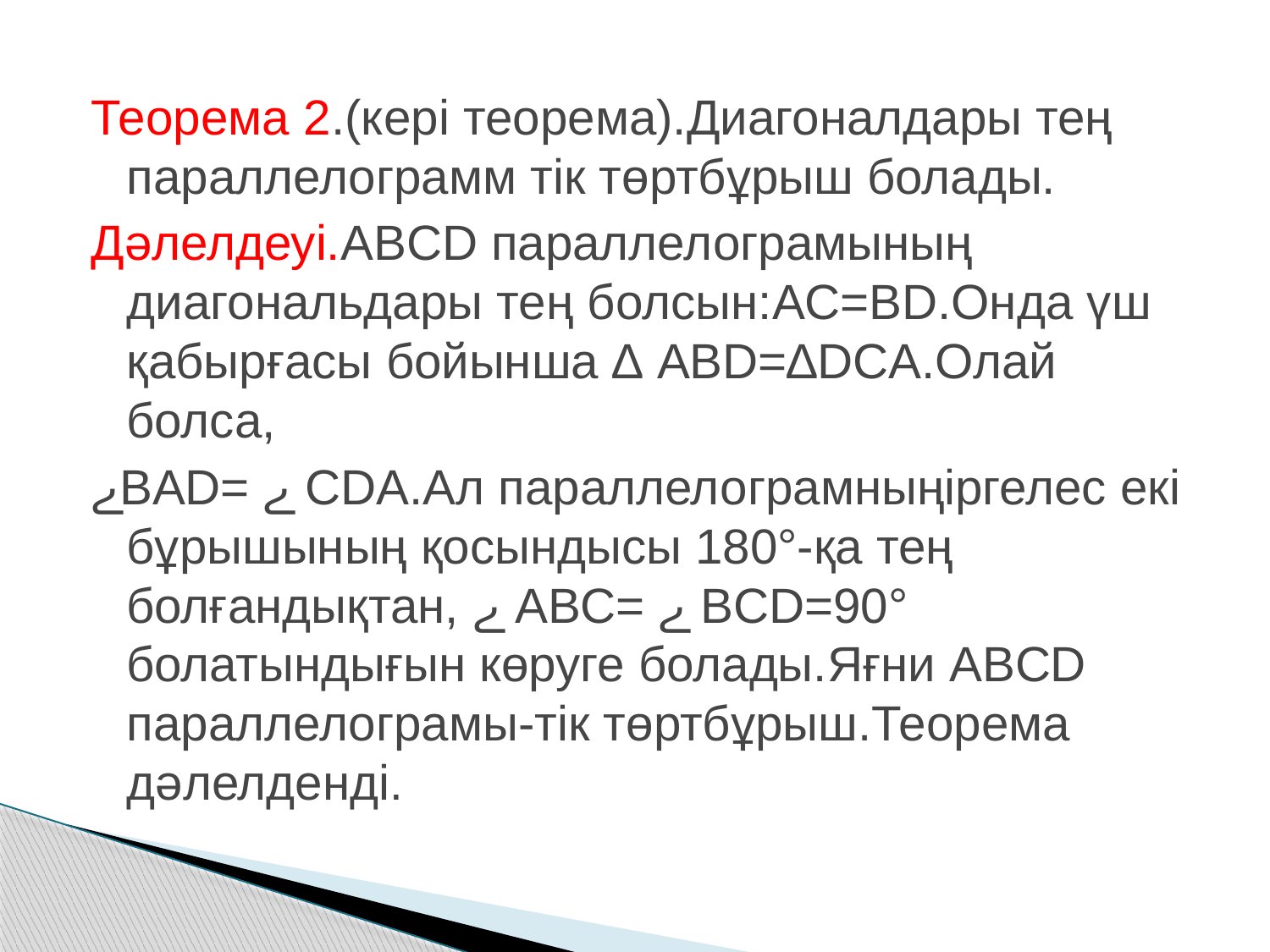

Теорема 2.(кері теорема).Диагоналдары тең параллелограмм тік төртбұрыш болады.
Дәлелдеуі.ABCD параллелограмының диагональдары тең болсын:AC=BD.Онда үш қабырғасы бойынша ∆ ABD=∆DCA.Олай болса,
ےBAD= ے CDA.Ал параллелограмныңіргелес екі бұрышының қосындысы 180°-қа тең болғандықтан, ے ABC= ے BCD=90° болатындығын көруге болады.Яғни ABCD параллелограмы-тік төртбұрыш.Теорема дәлелденді.